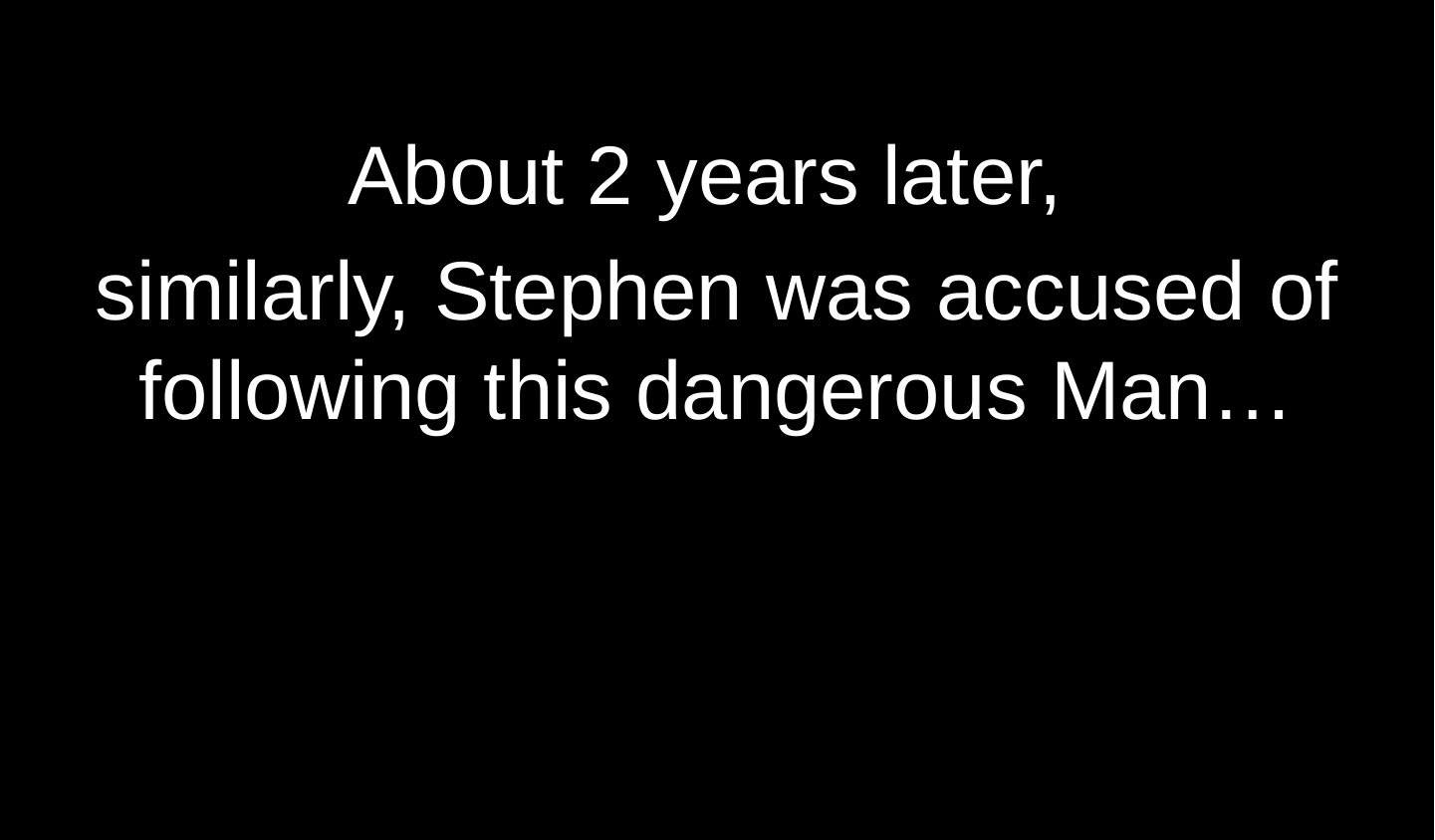

About 2 years later,
similarly, Stephen was accused of following this dangerous Man…